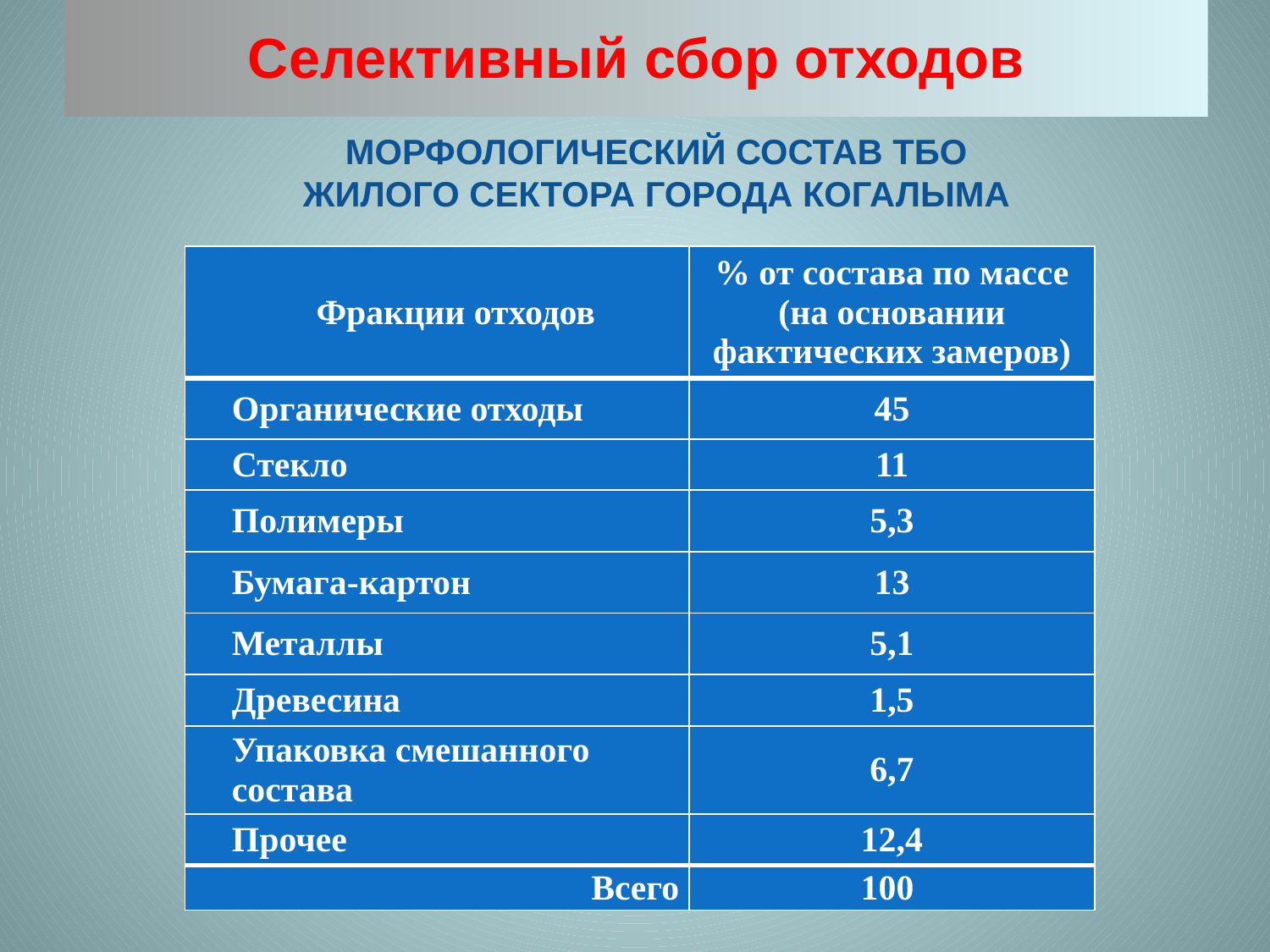

Селективный сбор отходов
# МОРФОЛОГИЧЕСКИЙ СОСТАВ ТБО ЖИЛОГО СЕКТОРА ГОРОДА КОГАЛЫМА
| Фракции отходов | % от состава по массе (на основании фактических замеров) |
| --- | --- |
| Органические отходы | 45 |
| Стекло | 11 |
| Полимеры | 5,3 |
| Бумага-картон | 13 |
| Металлы | 5,1 |
| Древесина | 1,5 |
| Упаковка смешанного состава | 6,7 |
| Прочее | 12,4 |
| Всего | 100 |